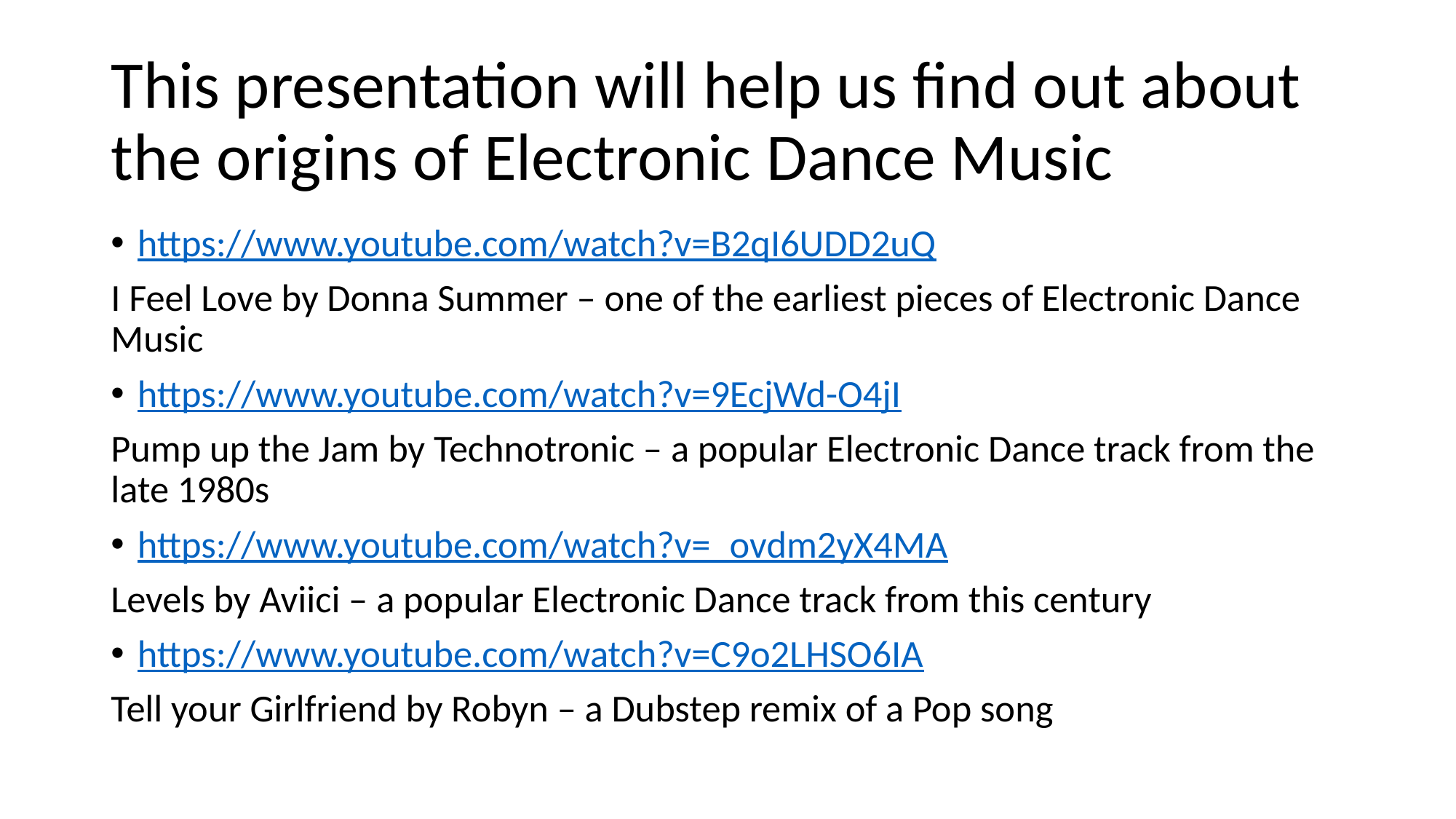

# This presentation will help us find out about the origins of Electronic Dance Music
https://www.youtube.com/watch?v=B2qI6UDD2uQ
I Feel Love by Donna Summer – one of the earliest pieces of Electronic Dance Music
https://www.youtube.com/watch?v=9EcjWd-O4jI
Pump up the Jam by Technotronic – a popular Electronic Dance track from the late 1980s
https://www.youtube.com/watch?v=_ovdm2yX4MA
Levels by Aviici – a popular Electronic Dance track from this century
https://www.youtube.com/watch?v=C9o2LHSO6IA
Tell your Girlfriend by Robyn – a Dubstep remix of a Pop song